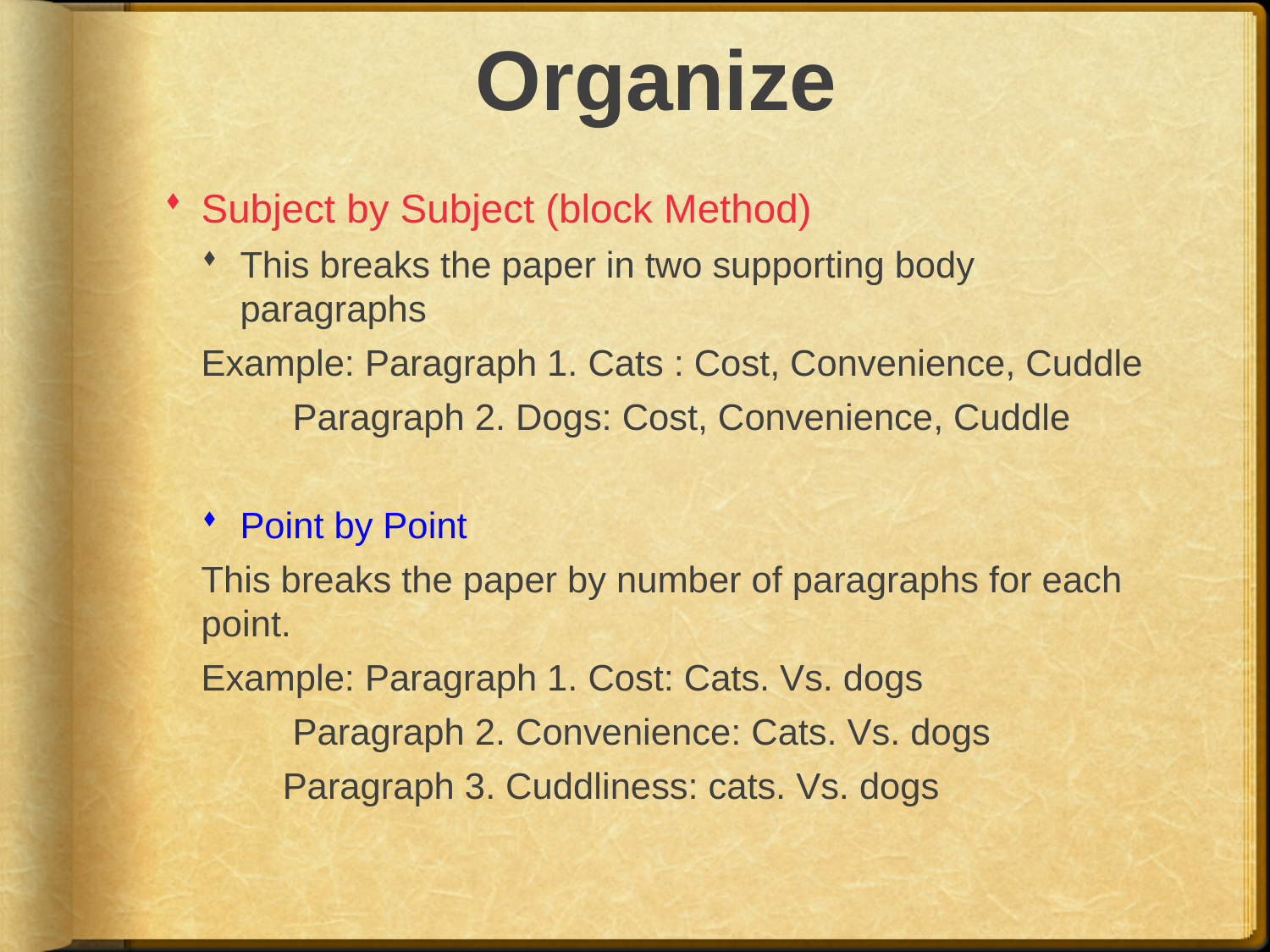

# Organize
Subject by Subject (block Method)
This breaks the paper in two supporting body paragraphs
Example: Paragraph 1. Cats : Cost, Convenience, Cuddle
	         Paragraph 2. Dogs: Cost, Convenience, Cuddle

Point by Point
	This breaks the paper by number of paragraphs for each point.
Example: Paragraph 1. Cost: Cats. Vs. dogs
	         Paragraph 2. Convenience: Cats. Vs. dogs
	        Paragraph 3. Cuddliness: cats. Vs. dogs